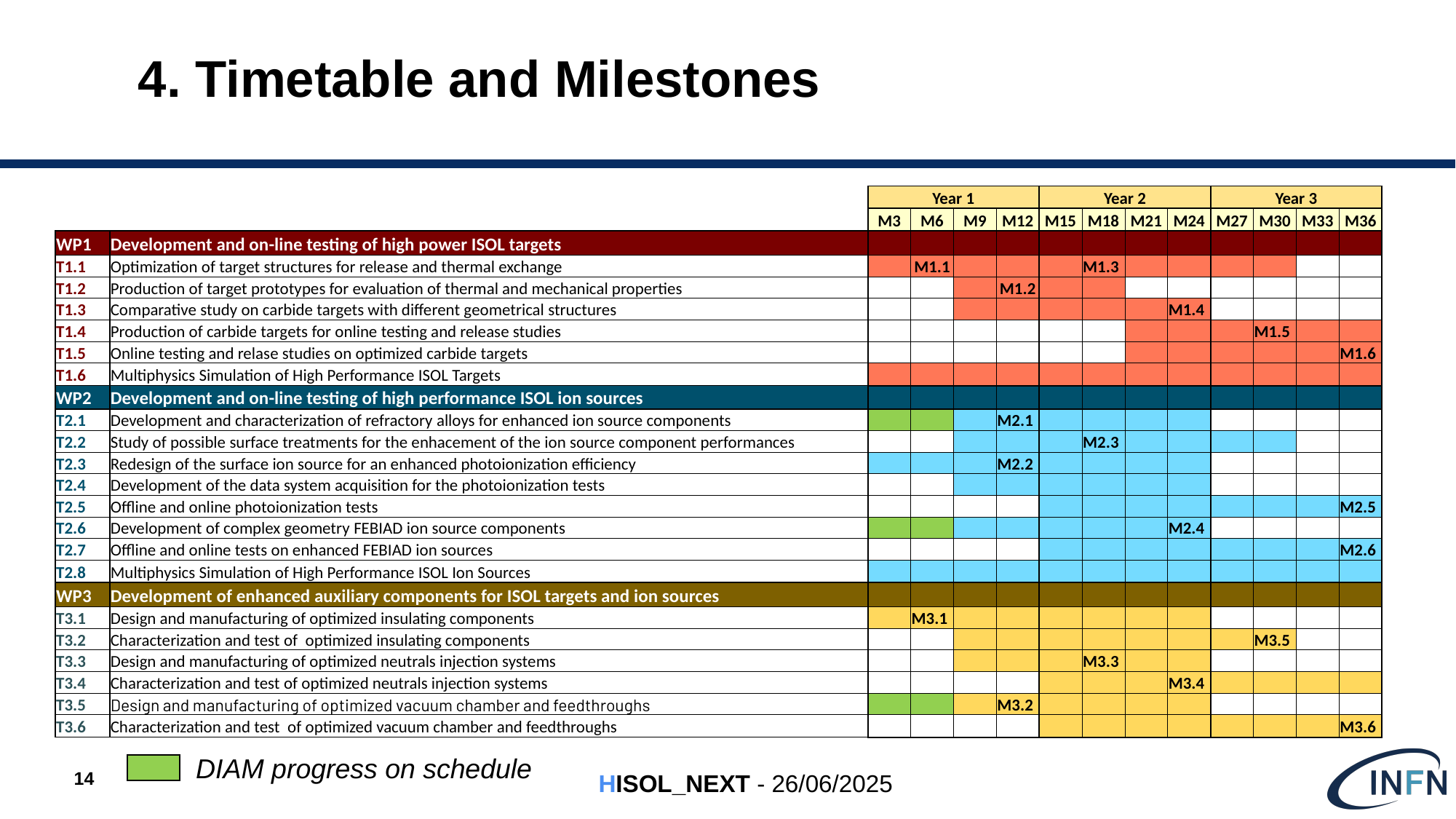

# 4. Timetable and Milestones
|  |  | Year 1 |  |  |  | Year 2 |  |  |  | Year 3 |  |  |  |
| --- | --- | --- | --- | --- | --- | --- | --- | --- | --- | --- | --- | --- | --- |
|  |  | M3 | M6 | M9 | M12 | M15 | M18 | M21 | M24 | M27 | M30 | M33 | M36 |
| WP1 | Development and on-line testing of high power ISOL targets |  |  |  |  |  |  |  |  |  |  |  |  |
| T1.1 | Optimization of target structures for release and thermal exchange |  | M1.1 |  |  |  | M1.3 |  |  |  |  |  |  |
| T1.2 | Production of target prototypes for evaluation of thermal and mechanical properties |  |  |  | M1.2 |  |  |  |  |  |  |  |  |
| T1.3 | Comparative study on carbide targets with different geometrical structures |  |  |  |  |  |  |  | M1.4 |  |  |  |  |
| T1.4 | Production of carbide targets for online testing and release studies |  |  |  |  |  |  |  |  |  | M1.5 |  |  |
| T1.5 | Online testing and relase studies on optimized carbide targets |  |  |  |  |  |  |  |  |  |  |  | M1.6 |
| T1.6 | Multiphysics Simulation of High Performance ISOL Targets |  |  |  |  |  |  |  |  |  |  |  |  |
| WP2 | Development and on-line testing of high performance ISOL ion sources |  |  |  |  |  |  |  |  |  |  |  |  |
| T2.1 | Development and characterization of refractory alloys for enhanced ion source components |  |  |  | M2.1 |  |  |  |  |  |  |  |  |
| T2.2 | Study of possible surface treatments for the enhacement of the ion source component performances |  |  |  |  |  | M2.3 |  |  |  |  |  |  |
| T2.3 | Redesign of the surface ion source for an enhanced photoionization efficiency |  |  |  | M2.2 |  |  |  |  |  |  |  |  |
| T2.4 | Development of the data system acquisition for the photoionization tests |  |  |  |  |  |  |  |  |  |  |  |  |
| T2.5 | Offline and online photoionization tests |  |  |  |  |  |  |  |  |  |  |  | M2.5 |
| T2.6 | Development of complex geometry FEBIAD ion source components |  |  |  |  |  |  |  | M2.4 |  |  |  |  |
| T2.7 | Offline and online tests on enhanced FEBIAD ion sources |  |  |  |  |  |  |  |  |  |  |  | M2.6 |
| T2.8 | Multiphysics Simulation of High Performance ISOL Ion Sources |  |  |  |  |  |  |  |  |  |  |  |  |
| WP3 | Development of enhanced auxiliary components for ISOL targets and ion sources |  |  |  |  |  |  |  |  |  |  |  |  |
| T3.1 | Design and manufacturing of optimized insulating components |  | M3.1 |  |  |  |  |  |  |  |  |  |  |
| T3.2 | Characterization and test of optimized insulating components |  |  |  |  |  |  |  |  |  | M3.5 |  |  |
| T3.3 | Design and manufacturing of optimized neutrals injection systems |  |  |  |  |  | M3.3 |  |  |  |  |  |  |
| T3.4 | Characterization and test of optimized neutrals injection systems |  |  |  |  |  |  |  | M3.4 |  |  |  |  |
| T3.5 | Design and manufacturing of optimized vacuum chamber and feedthroughs |  |  |  | M3.2 |  |  |  |  |  |  |  |  |
| T3.6 | Characterization and test of optimized vacuum chamber and feedthroughs |  |  |  |  |  |  |  |  |  |  |  | M3.6 |
DIAM progress on schedule

14